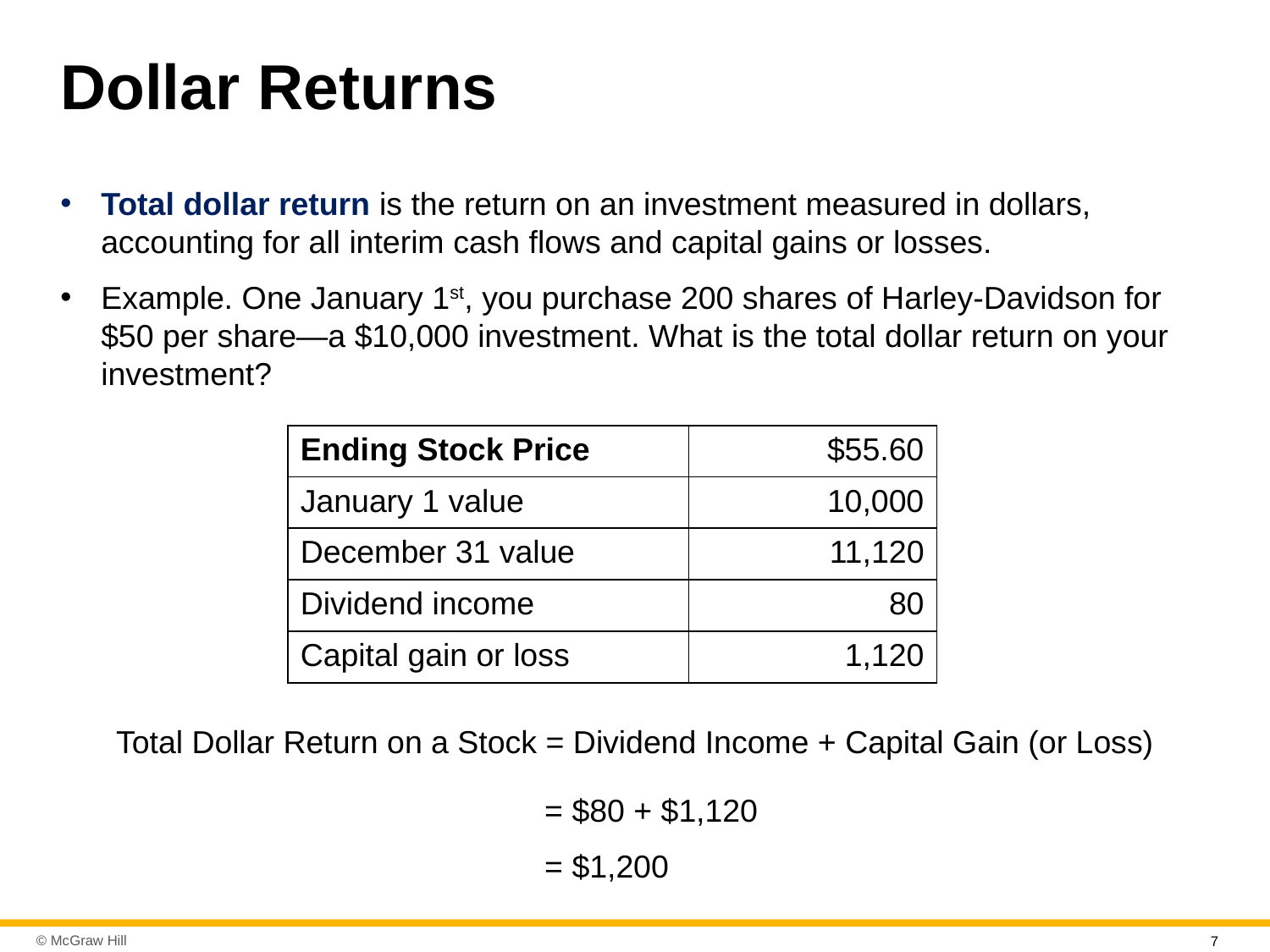

# Dollar Returns
Total dollar return is the return on an investment measured in dollars, accounting for all interim cash flows and capital gains or losses.
Example. One January 1st, you purchase 200 shares of Harley-Davidson for $50 per share—a $10,000 investment. What is the total dollar return on your investment?
| Ending Stock Price | $55.60 |
| --- | --- |
| January 1 value | 10,000 |
| December 31 value | 11,120 |
| Dividend income | 80 |
| Capital gain or loss | 1,120 |
Total Dollar Return on a Stock = Dividend Income + Capital Gain (or Loss)
= $80 + $1,120
= $1,200
7